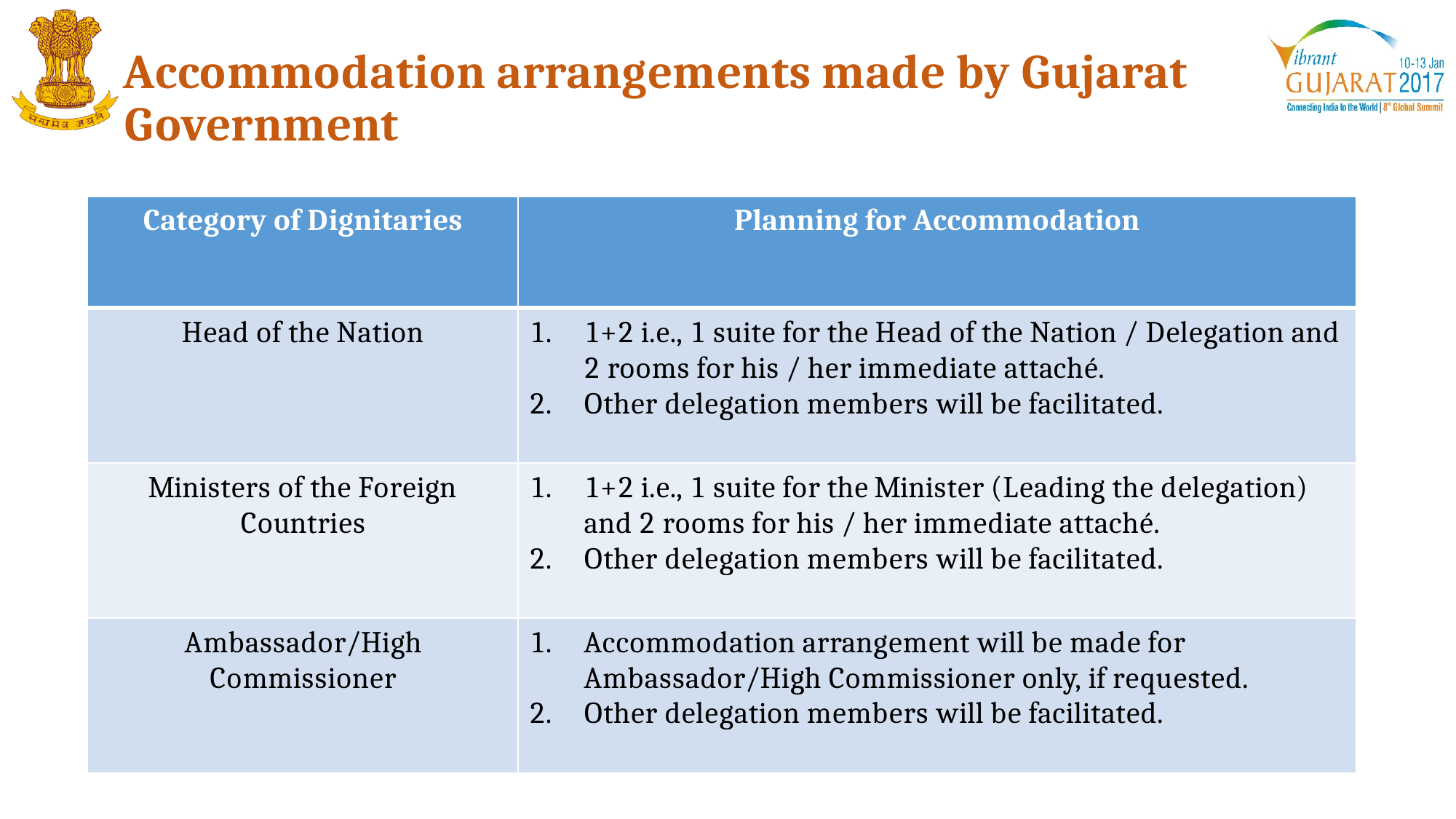

Accommodation arrangements made by Gujarat Government
| Category of Dignitaries | Planning for Accommodation |
| --- | --- |
| Head of the Nation | 1+2 i.e., 1 suite for the Head of the Nation / Delegation and 2 rooms for his / her immediate attaché. Other delegation members will be facilitated. |
| Ministers of the Foreign Countries | 1+2 i.e., 1 suite for the Minister (Leading the delegation) and 2 rooms for his / her immediate attaché. Other delegation members will be facilitated. |
| Ambassador/High Commissioner | Accommodation arrangement will be made for Ambassador/High Commissioner only, if requested. Other delegation members will be facilitated. |